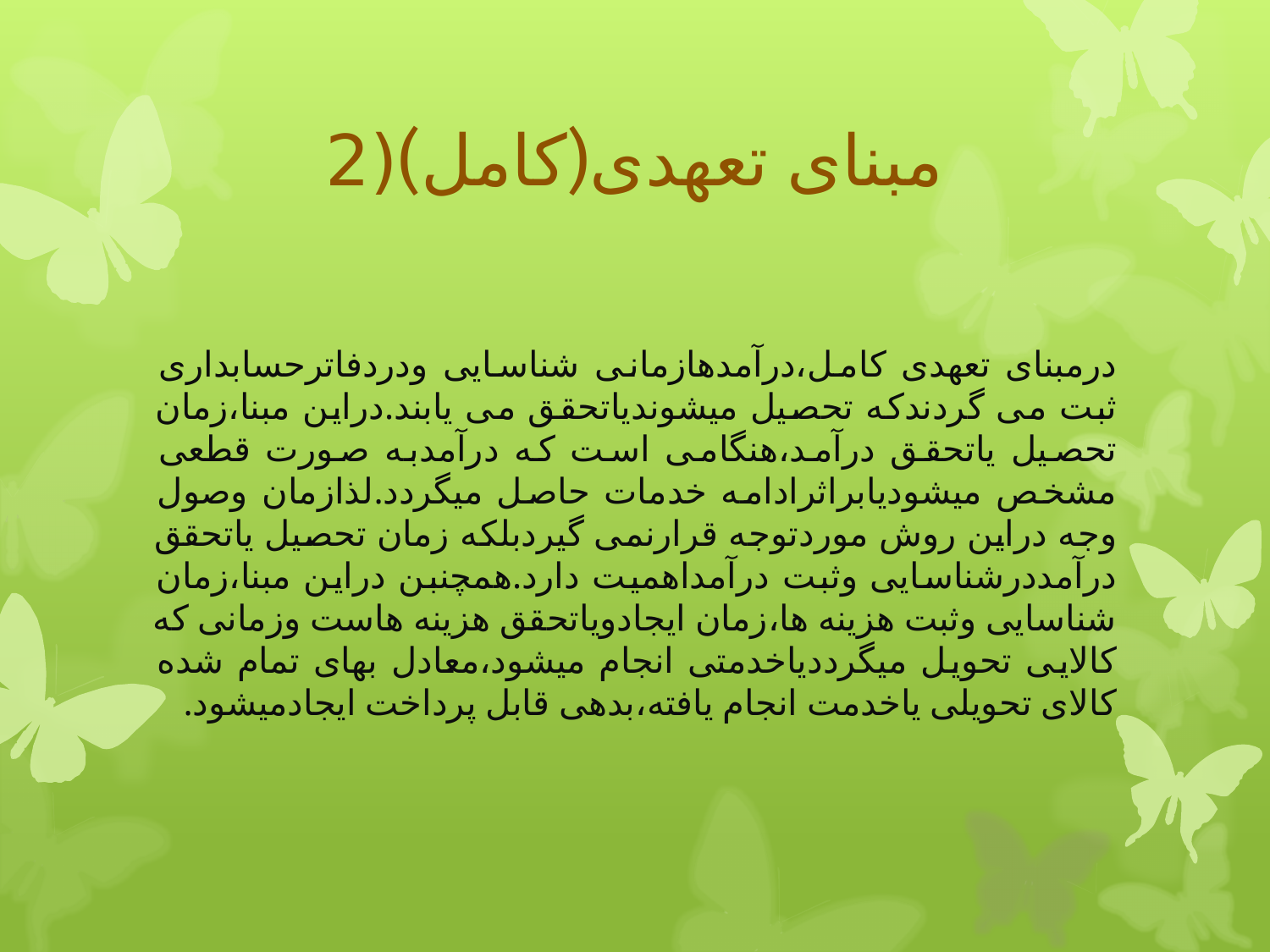

# 2)مبنای تعهدی(کامل)
درمبنای تعهدی کامل،درآمدهازمانی شناسایی ودردفاترحسابداری ثبت می گردندکه تحصیل میشوندیاتحقق می یابند.دراین مبنا،زمان تحصیل یاتحقق درآمد،هنگامی است که درآمدبه صورت قطعی مشخص میشودیابراثرادامه خدمات حاصل میگردد.لذازمان وصول وجه دراین روش موردتوجه قرارنمی گیردبلکه زمان تحصیل یاتحقق درآمددرشناسایی وثبت درآمداهمیت دارد.همچنبن دراین مبنا،زمان شناسایی وثبت هزینه ها،زمان ایجادویاتحقق هزینه هاست وزمانی که کالایی تحویل میگرددیاخدمتی انجام میشود،معادل بهای تمام شده کالای تحویلی یاخدمت انجام یافته،بدهی قابل پرداخت ایجادمیشود.